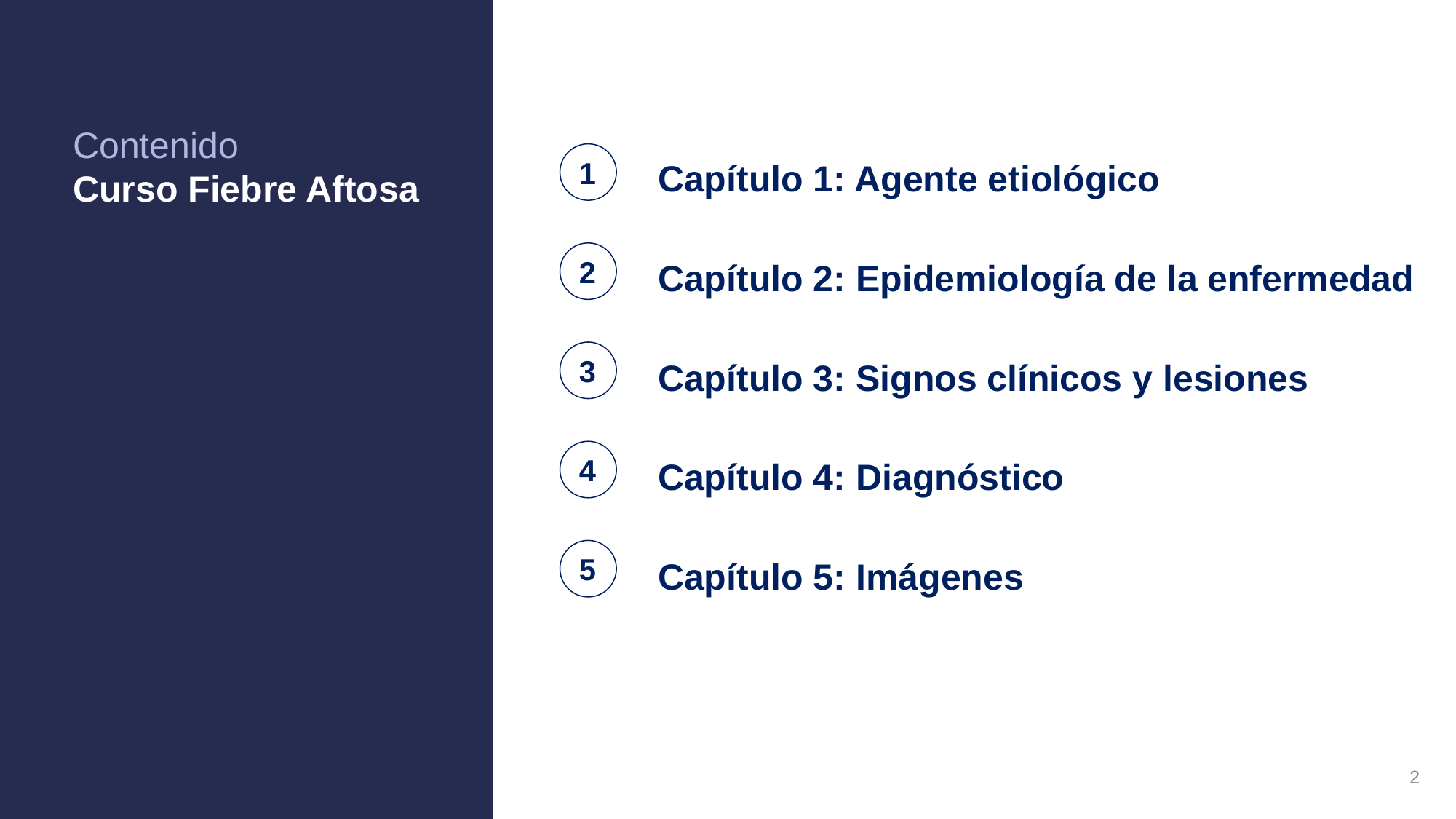

Contenido
Curso Fiebre Aftosa
1
Capítulo 1: Agente etiológico

Capítulo 2: Epidemiología de la enfermedad

Capítulo 3: Signos clínicos y lesiones

Capítulo 4: Diagnóstico

Capítulo 5: Imágenes

2
3
4
5
2